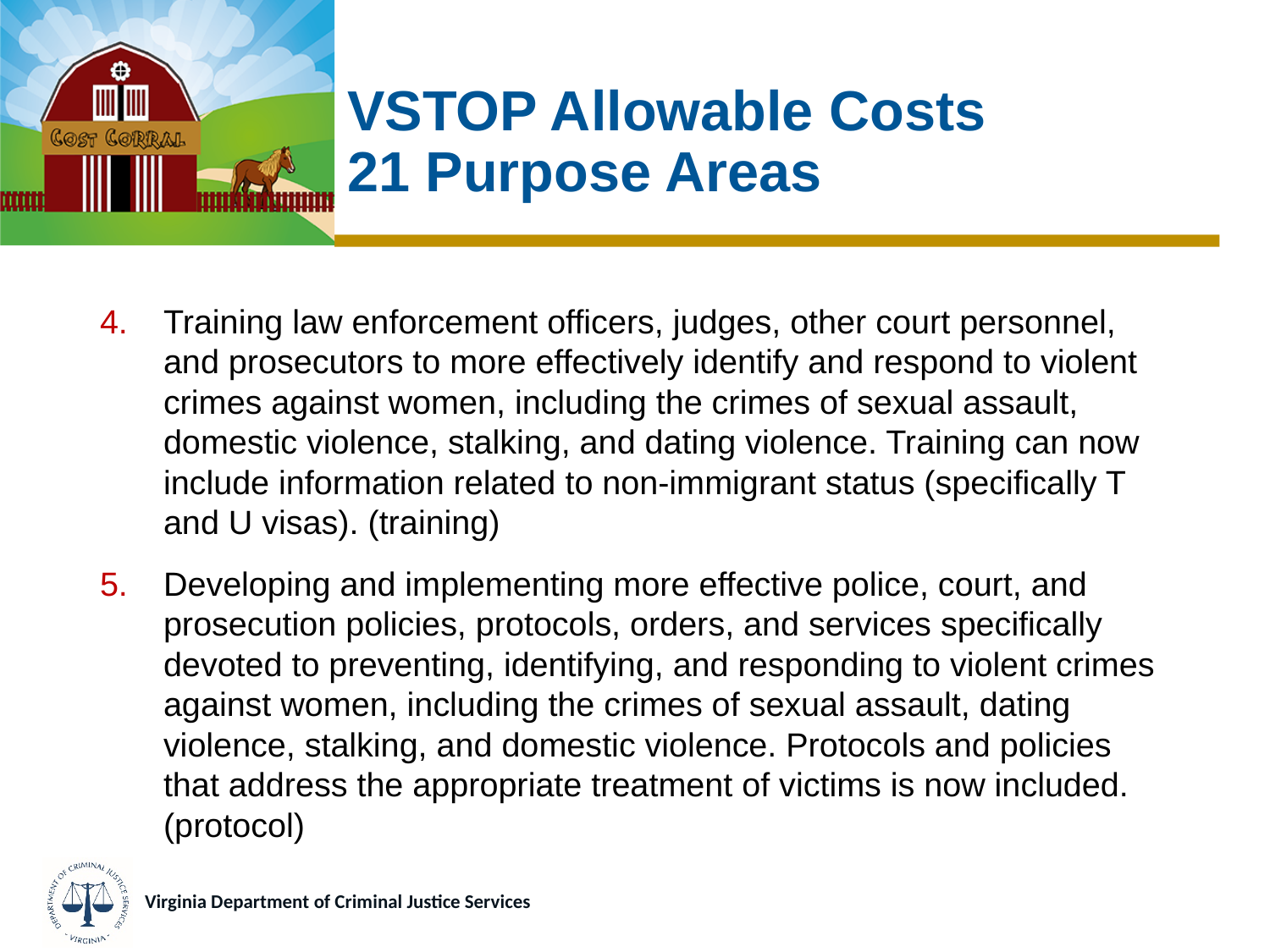

# VSTOP Allowable Costs 21 Purpose Areas
Training law enforcement officers, judges, other court personnel, and prosecutors to more effectively identify and respond to violent crimes against women, including the crimes of sexual assault, domestic violence, stalking, and dating violence. Training can now include information related to non-immigrant status (specifically T and U visas). (training)
Developing and implementing more effective police, court, and prosecution policies, protocols, orders, and services specifically devoted to preventing, identifying, and responding to violent crimes against women, including the crimes of sexual assault, dating violence, stalking, and domestic violence. Protocols and policies that address the appropriate treatment of victims is now included. (protocol)
Virginia Department of Criminal Justice Services